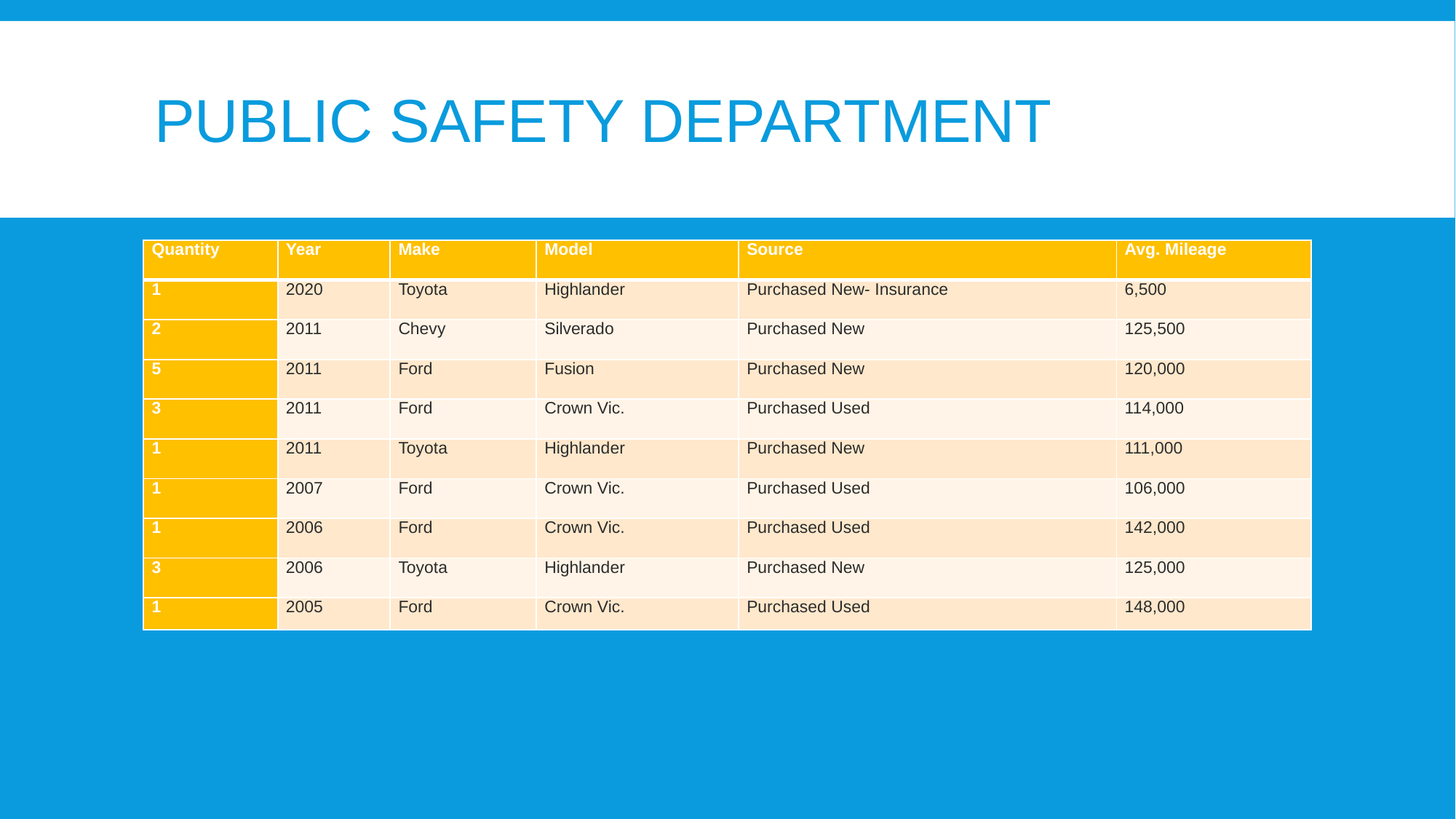

# Public Safety department
| Quantity | Year | Make | Model | Source | Avg. Mileage |
| --- | --- | --- | --- | --- | --- |
| 1 | 2020 | Toyota | Highlander | Purchased New- Insurance | 6,500 |
| 2 | 2011 | Chevy | Silverado | Purchased New | 125,500 |
| 5 | 2011 | Ford | Fusion | Purchased New | 120,000 |
| 3 | 2011 | Ford | Crown Vic. | Purchased Used | 114,000 |
| 1 | 2011 | Toyota | Highlander | Purchased New | 111,000 |
| 1 | 2007 | Ford | Crown Vic. | Purchased Used | 106,000 |
| 1 | 2006 | Ford | Crown Vic. | Purchased Used | 142,000 |
| 3 | 2006 | Toyota | Highlander | Purchased New | 125,000 |
| 1 | 2005 | Ford | Crown Vic. | Purchased Used | 148,000 |